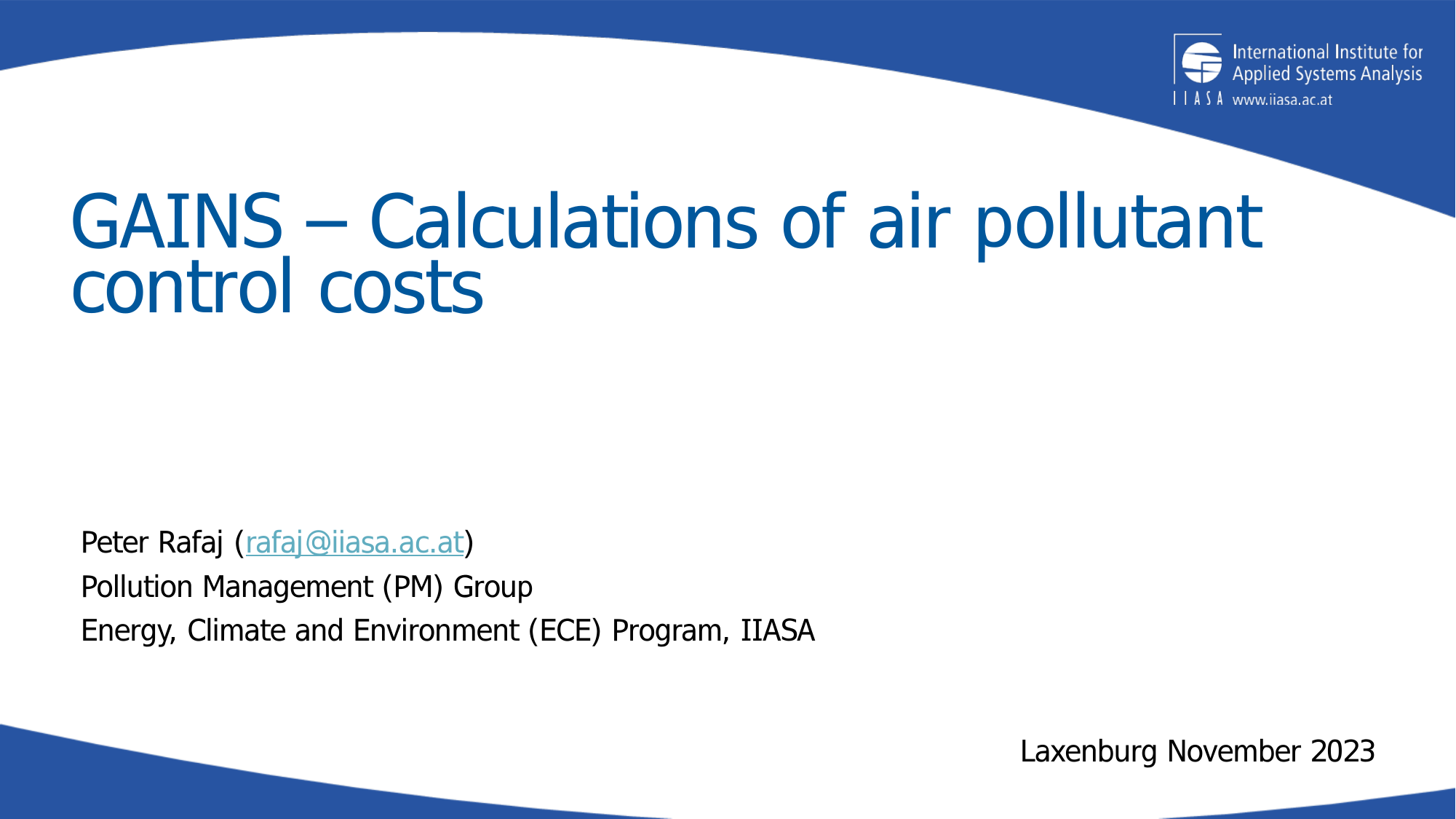

# GAINS – Calculations of air pollutant control costs
Peter Rafaj (rafaj@iiasa.ac.at)
Pollution Management (PM) Group
Energy, Climate and Environment (ECE) Program, IIASA

Laxenburg November 2023